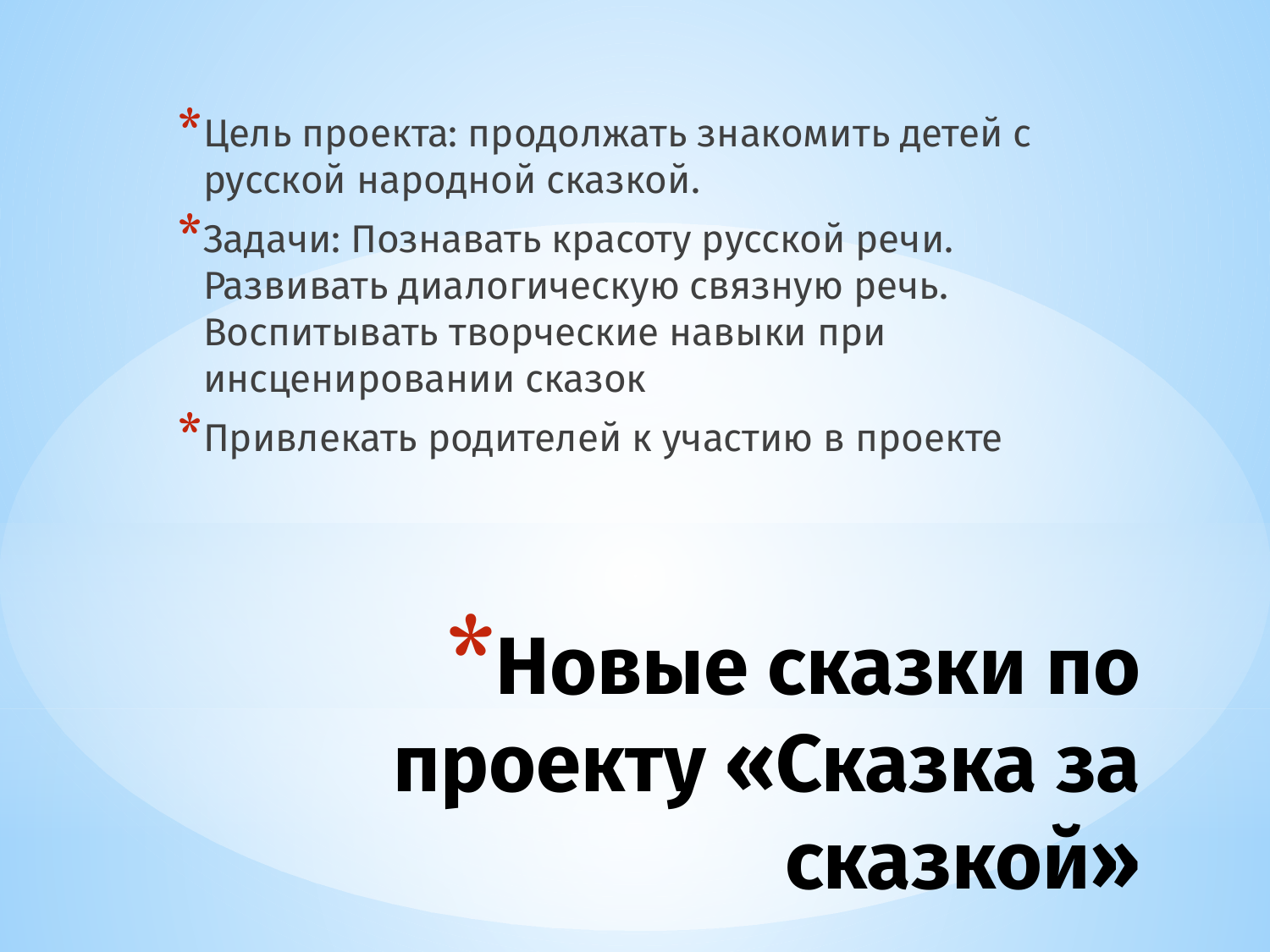

Цель проекта: продолжать знакомить детей с русской народной сказкой.
Задачи: Познавать красоту русской речи. Развивать диалогическую связную речь. Воспитывать творческие навыки при инсценировании сказок
Привлекать родителей к участию в проекте
# Новые сказки по проекту «Сказка за сказкой»